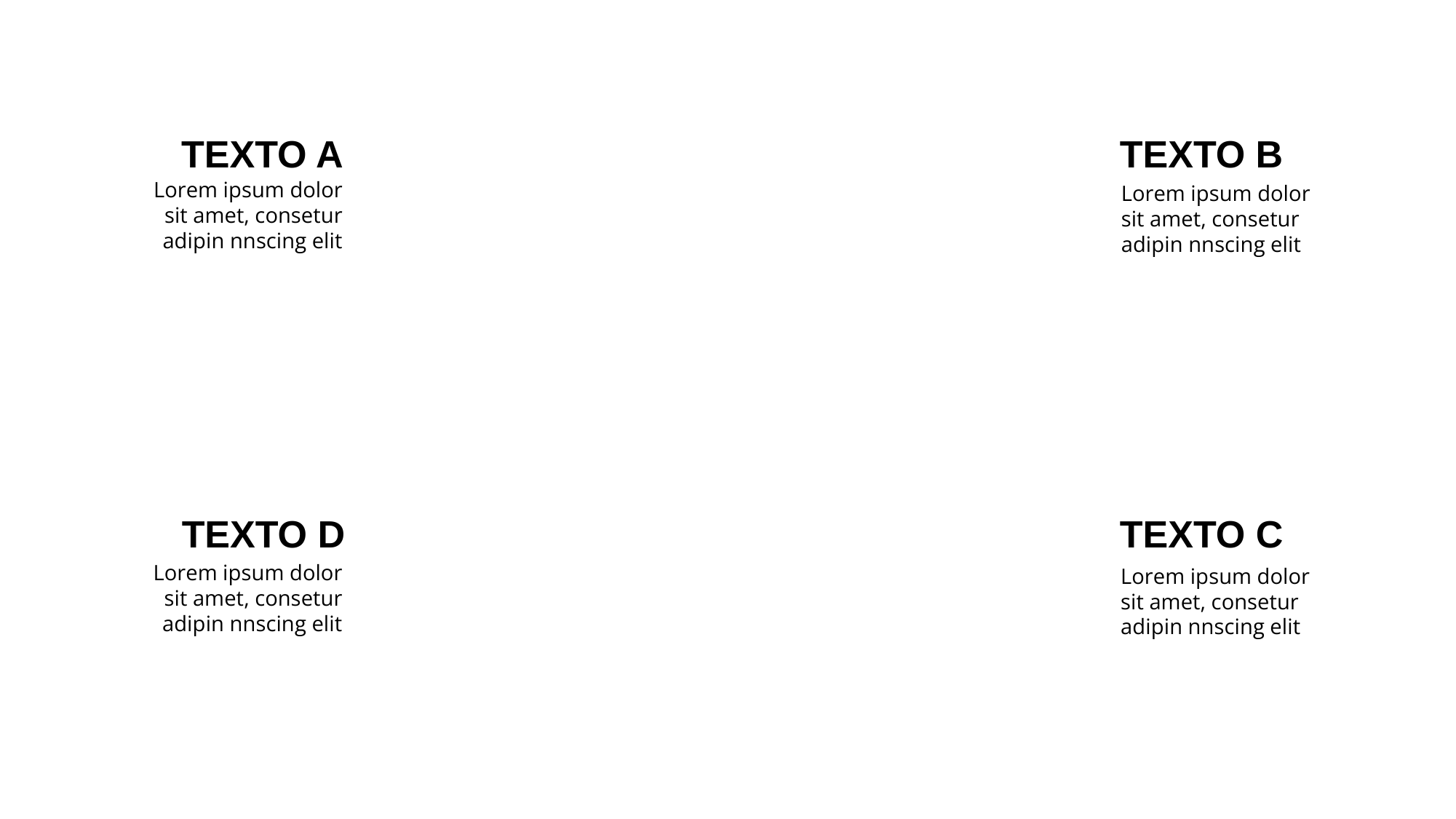

TEXTO A
TEXTO B

Lorem ipsum dolor sit amet, consetur adipin nnscing elit
Lorem ipsum dolor sit amet, consetur adipin nnscing elit

TEXTO D
TEXTO C
Lorem ipsum dolor sit amet, consetur adipin nnscing elit
Lorem ipsum dolor sit amet, consetur adipin nnscing elit